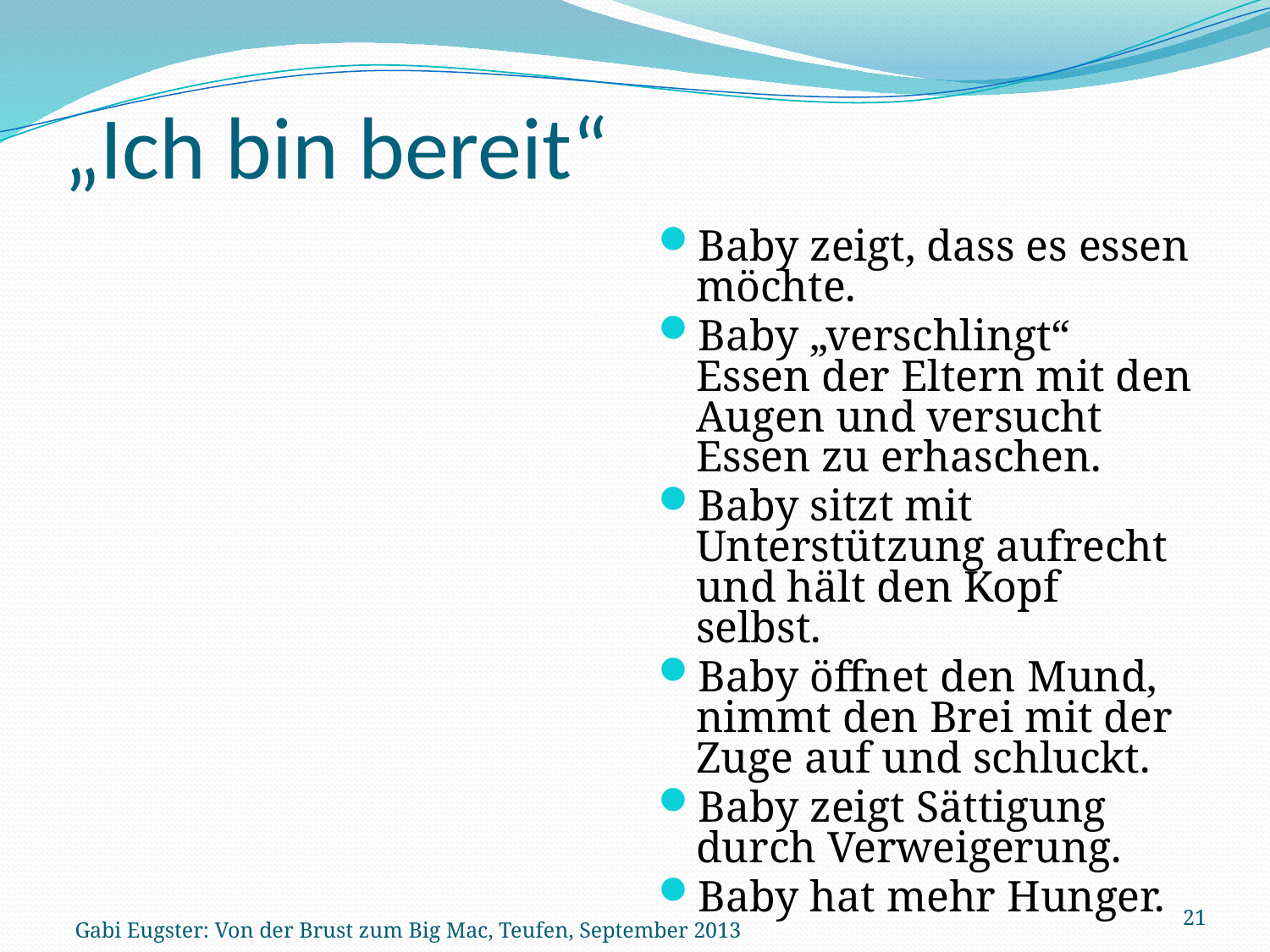

# „Ich bin bereit“

Baby zeigt, dass es essen möchte.
Baby „verschlingt“ Essen der Eltern mit den Augen und versucht Essen zu erhaschen.
Baby sitzt mit Unterstützung aufrecht und hält den Kopf selbst.
Baby öffnet den Mund, nimmt den Brei mit der Zuge auf und schluckt.
Baby zeigt Sättigung durch Verweigerung.
Baby hat mehr Hunger.
21
Gabi Eugster: Von der Brust zum Big Mac, Teufen, September 2013